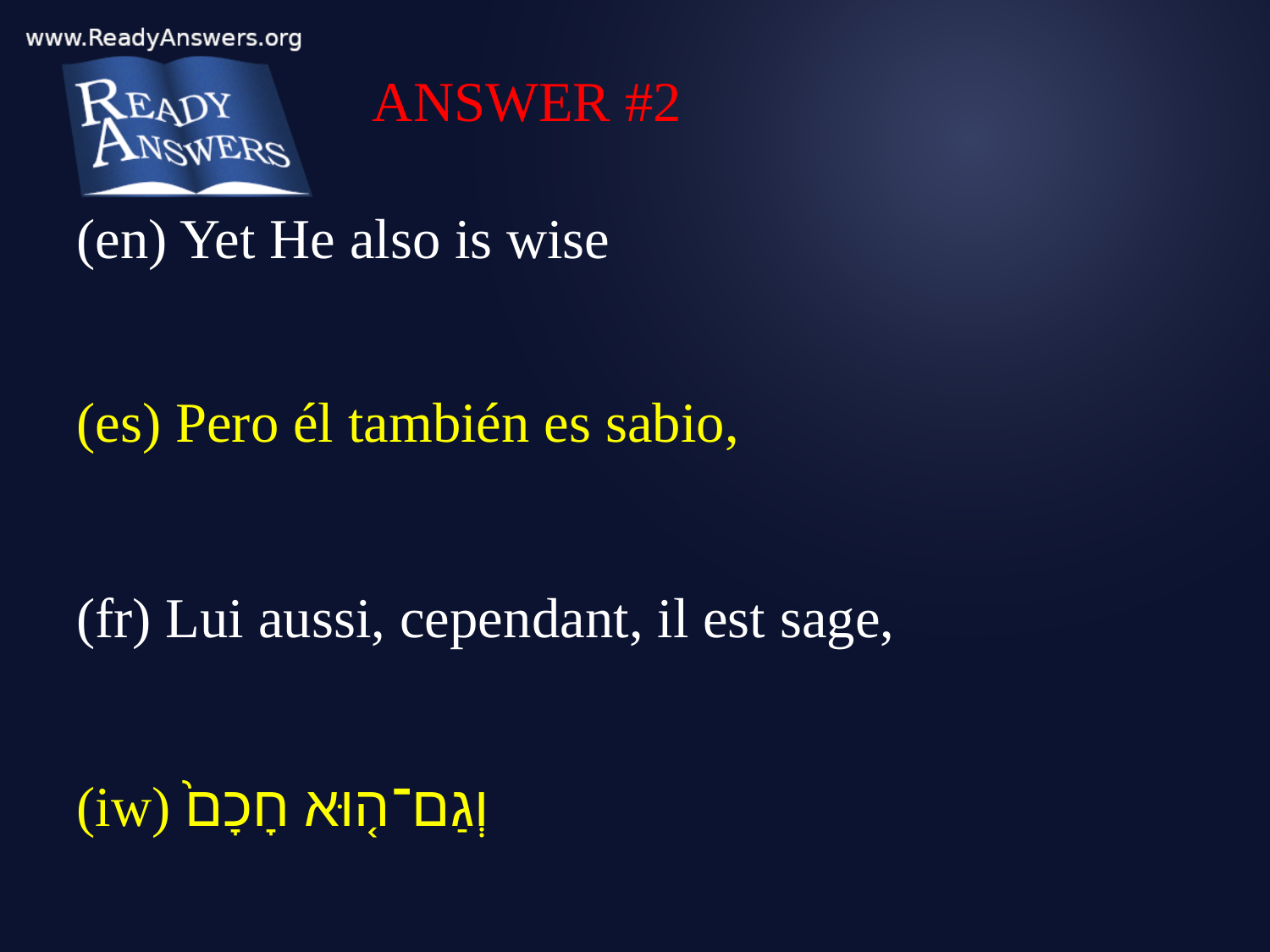

ANSWER #2
(en) Yet He also is wise
(es) Pero él también es sabio,
(fr) Lui aussi, cependant, il est sage,
(iw) וְגַם־ה֤וּא חָכָם֙